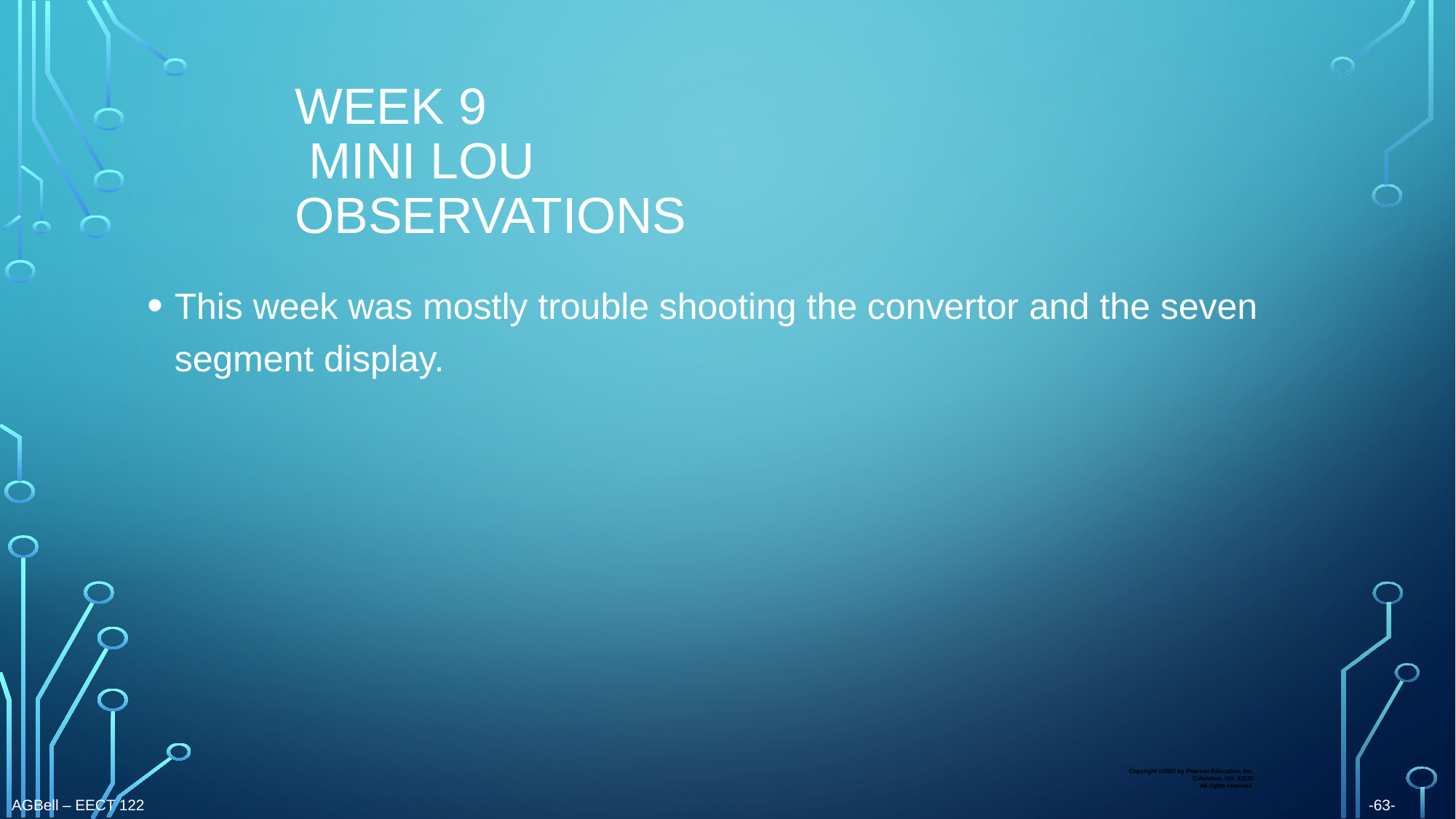

# Week 9 mini lou observations
This week was mostly trouble shooting the convertor and the seven segment display.
Copyright ©2007 by Pearson Education, Inc.
Columbus, OH  43235
All rights reserved.